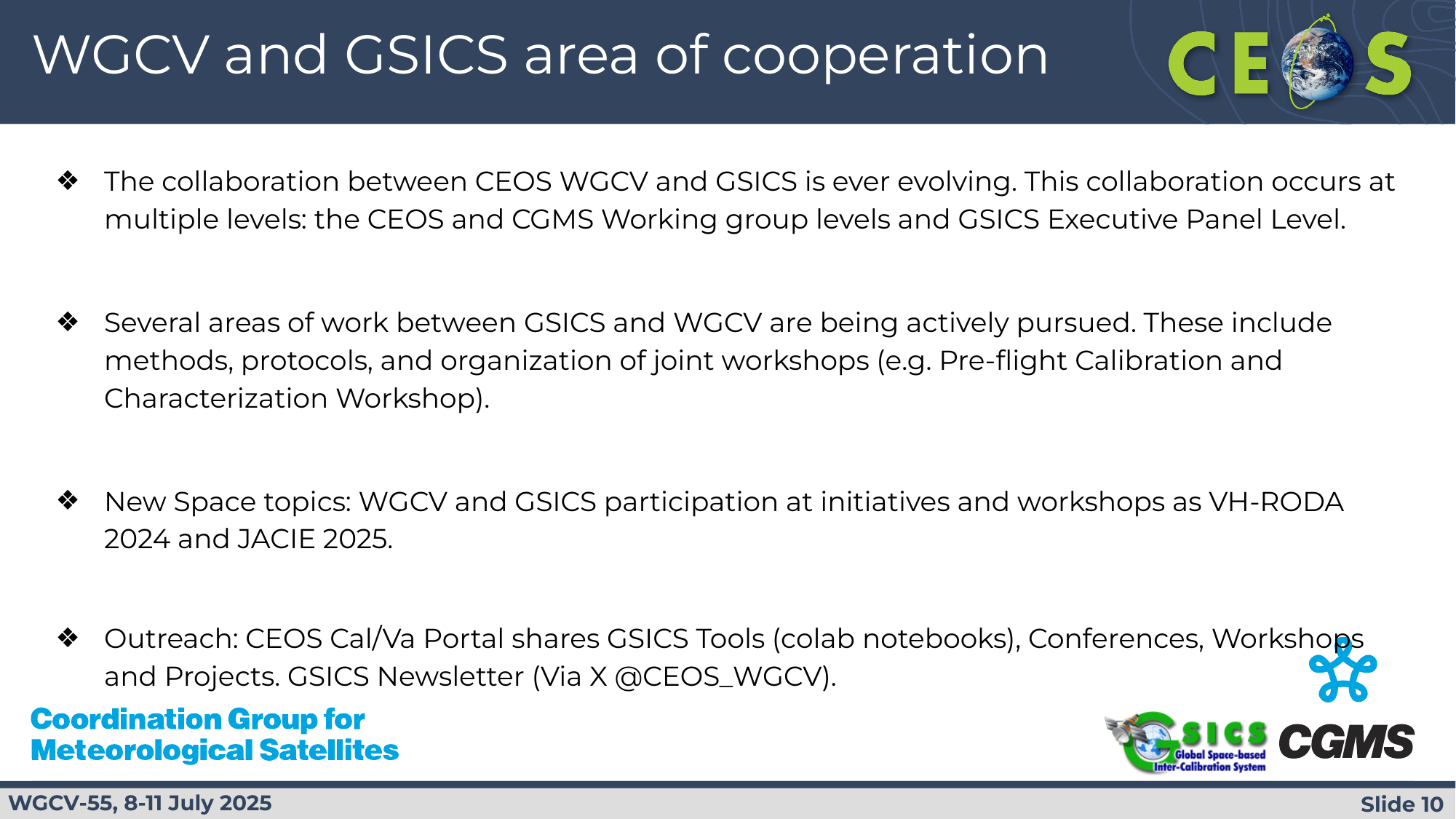

# WGCV and GSICS area of cooperation
The collaboration between CEOS WGCV and GSICS is ever evolving. This collaboration occurs at multiple levels: the CEOS and CGMS Working group levels and GSICS Executive Panel Level.

Several areas of work between GSICS and WGCV are being actively pursued. These include methods, protocols, and organization of joint workshops (e.g. Pre-flight Calibration and Characterization Workshop).

New Space topics: WGCV and GSICS participation at initiatives and workshops as VH-RODA 2024 and JACIE 2025.

Outreach: CEOS Cal/Va Portal shares GSICS Tools (colab notebooks), Conferences, Workshops and Projects. GSICS Newsletter (Via X @CEOS_WGCV).